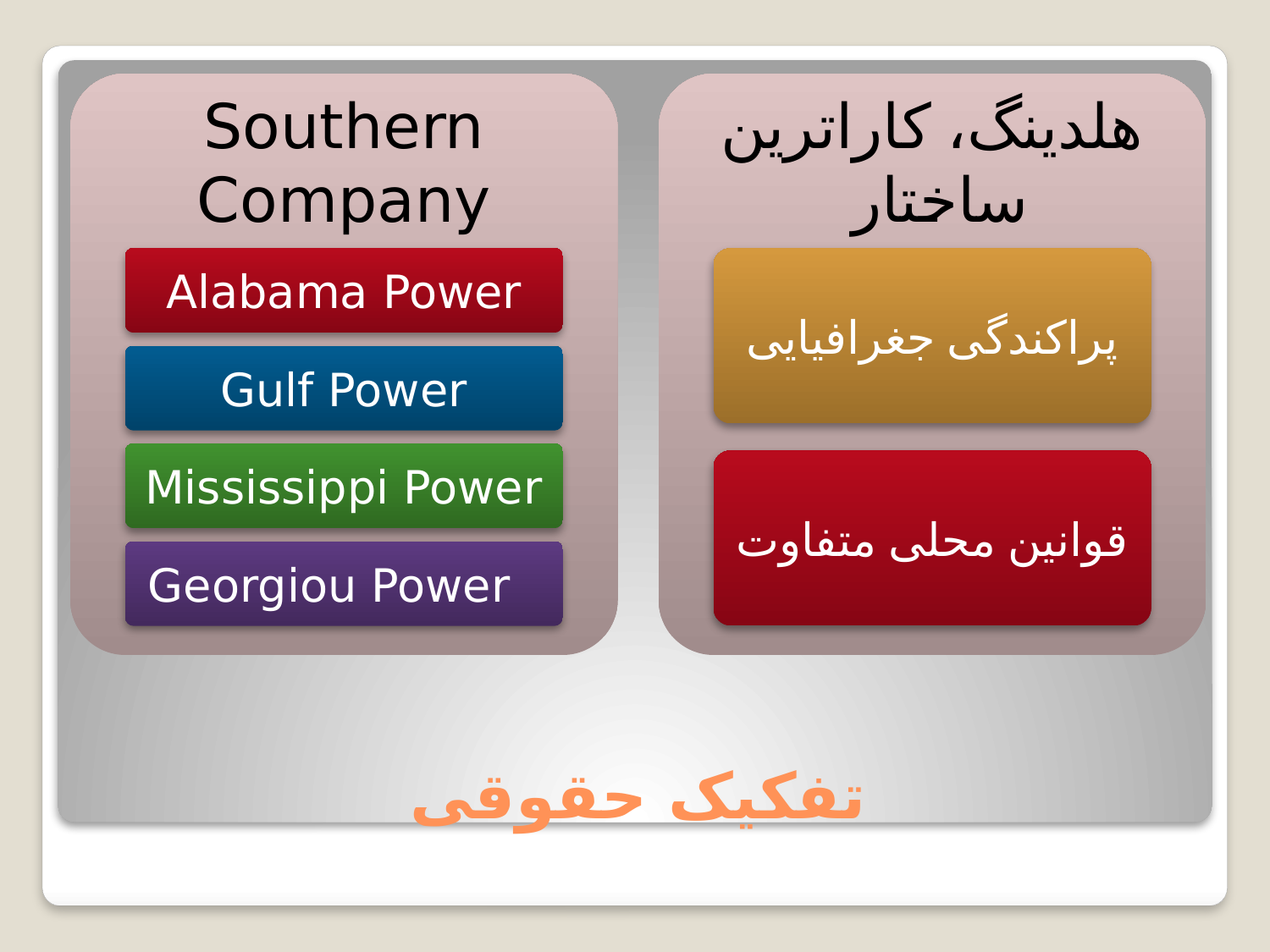

Southern Company
هلدینگ، کاراترین ساختار
Alabama Power
پراکندگی جغرافیایی
Gulf Power
Mississippi Power
قوانین محلی متفاوت
Georgiou Power
# تفکیک حقوقی